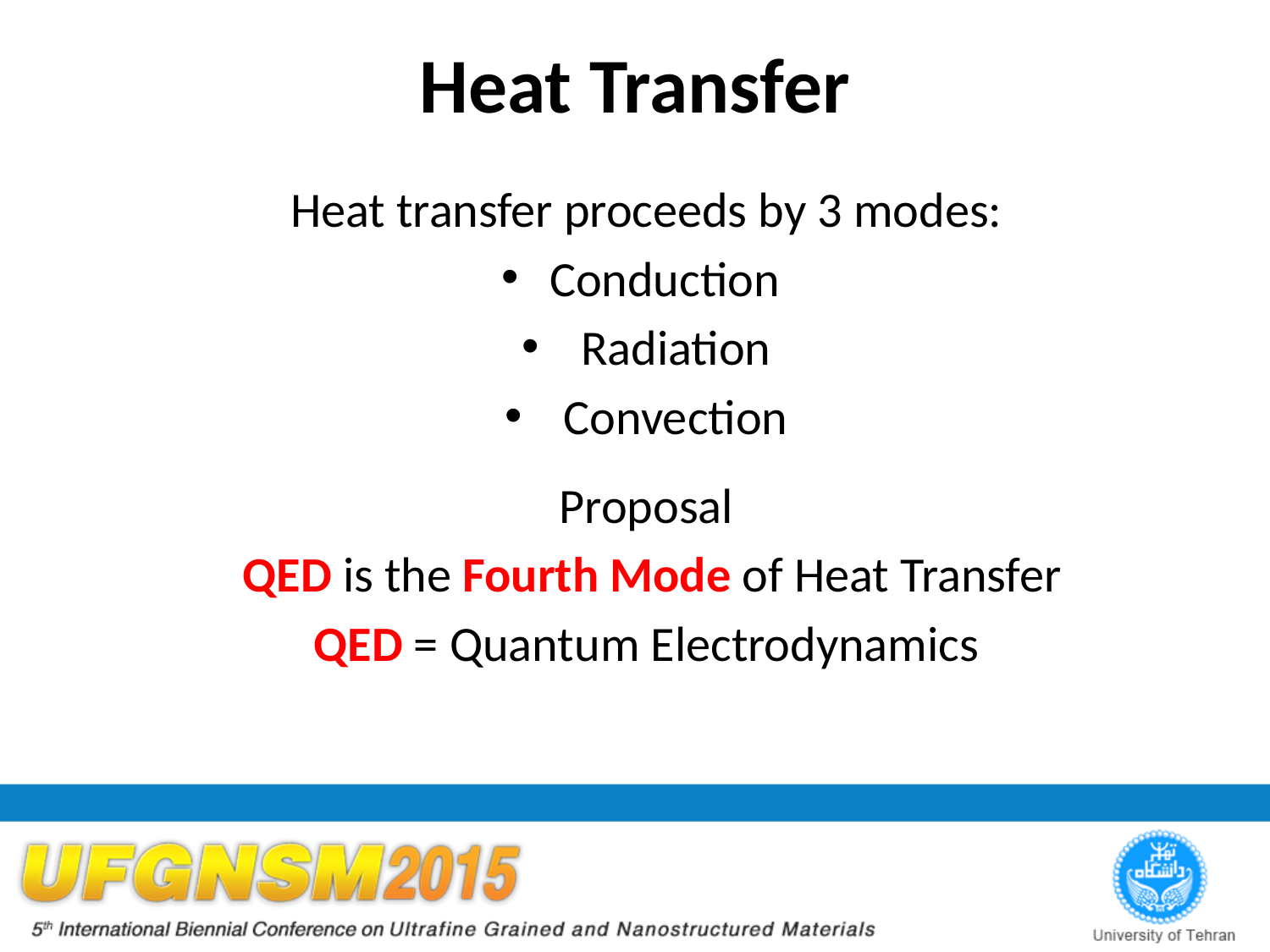

# Heat Transfer
Heat transfer proceeds by 3 modes:
Conduction
 Radiation
 Convection

Proposal
 QED is the Fourth Mode of Heat Transfer
QED = Quantum Electrodynamics